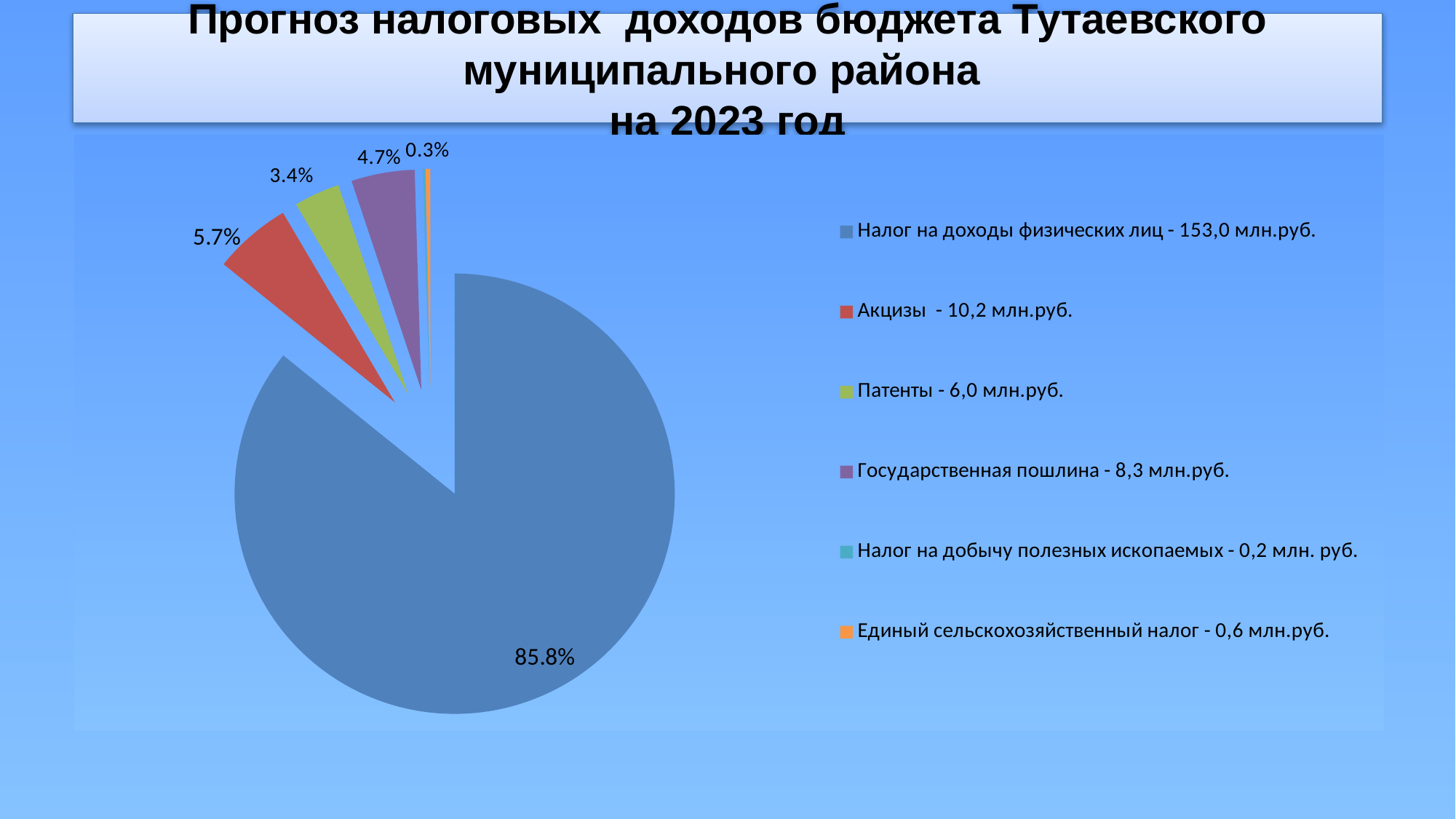

# Прогноз налоговых  доходов бюджета Тутаевского муниципального района на 2023 год

### Chart

| Category | Столбец1 | Столбец2 |
|---|---|---|
| Налог на доходы физических лиц - 153,0 млн.руб. | 0.8580009758997628 | 152979.0 |
| Акцизы  - 10,2 млн.руб. | 0.057034049927929244 | 10169.0 |
| Патенты - 6,0 млн.руб. | 0.03365171595708284 | 6000.0 |
| Государственная пошлина - 8,3 млн.руб. | 0.04651788869134085 | 8294.0 |
| Налог на добычу полезных ископаемых - 0,2 млн. руб. | 0.0013180255416524115 | 235.0 |
| Единый сельскохозяйственный налог - 0,6 млн.руб. | 0.003477343982231894 | 620.0 |